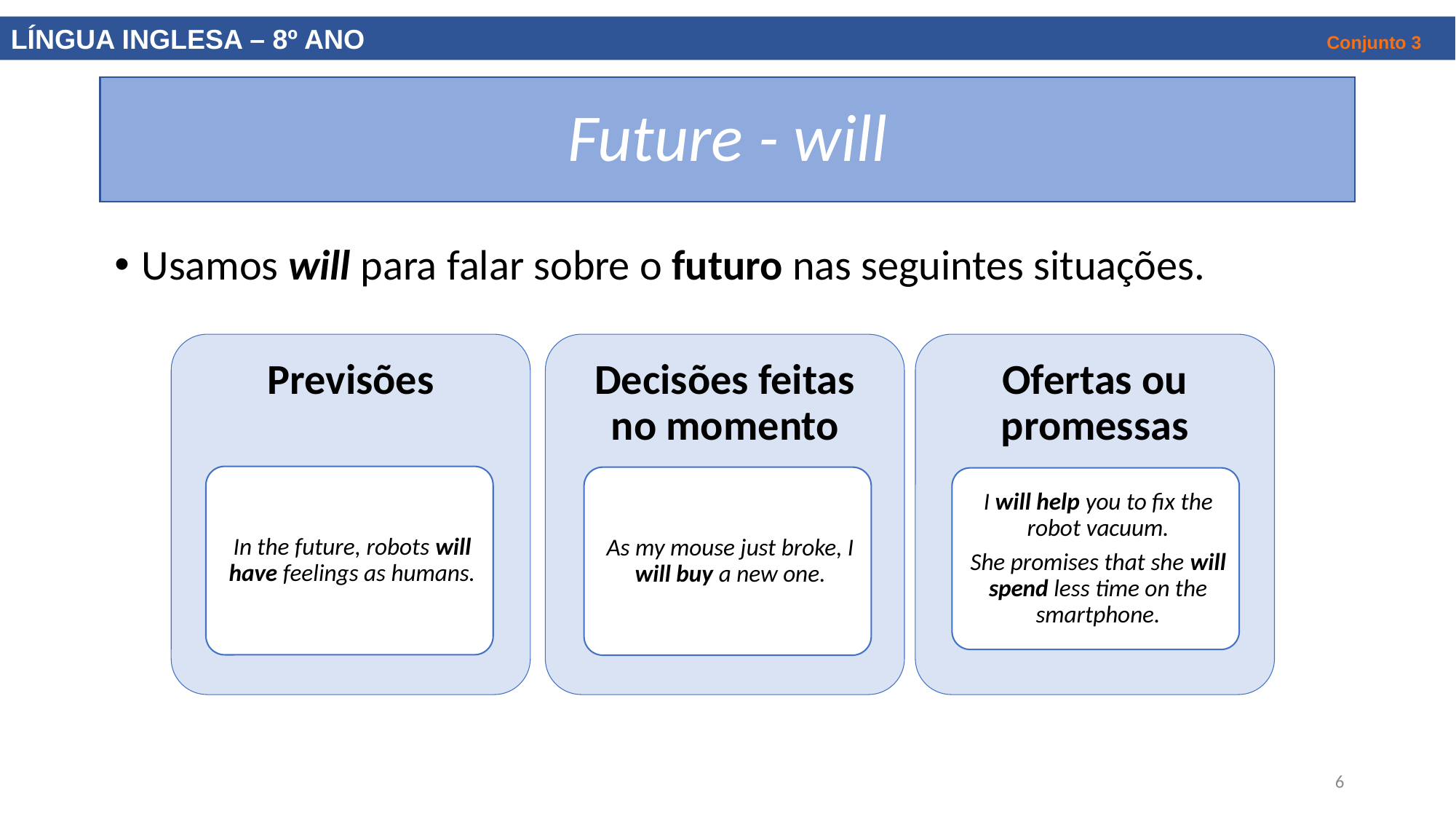

LÍNGUA INGLESA – 8º ANO									 Conjunto 3
# Future - will
Usamos will para falar sobre o futuro nas seguintes situações.
Previsões
In the future, robots will have feelings as humans.
Decisões feitas no momento
As my mouse just broke, I will buy a new one.
Ofertas ou promessas
I will help you to fix the robot vacuum.
She promises that she will spend less time on the smartphone.
6